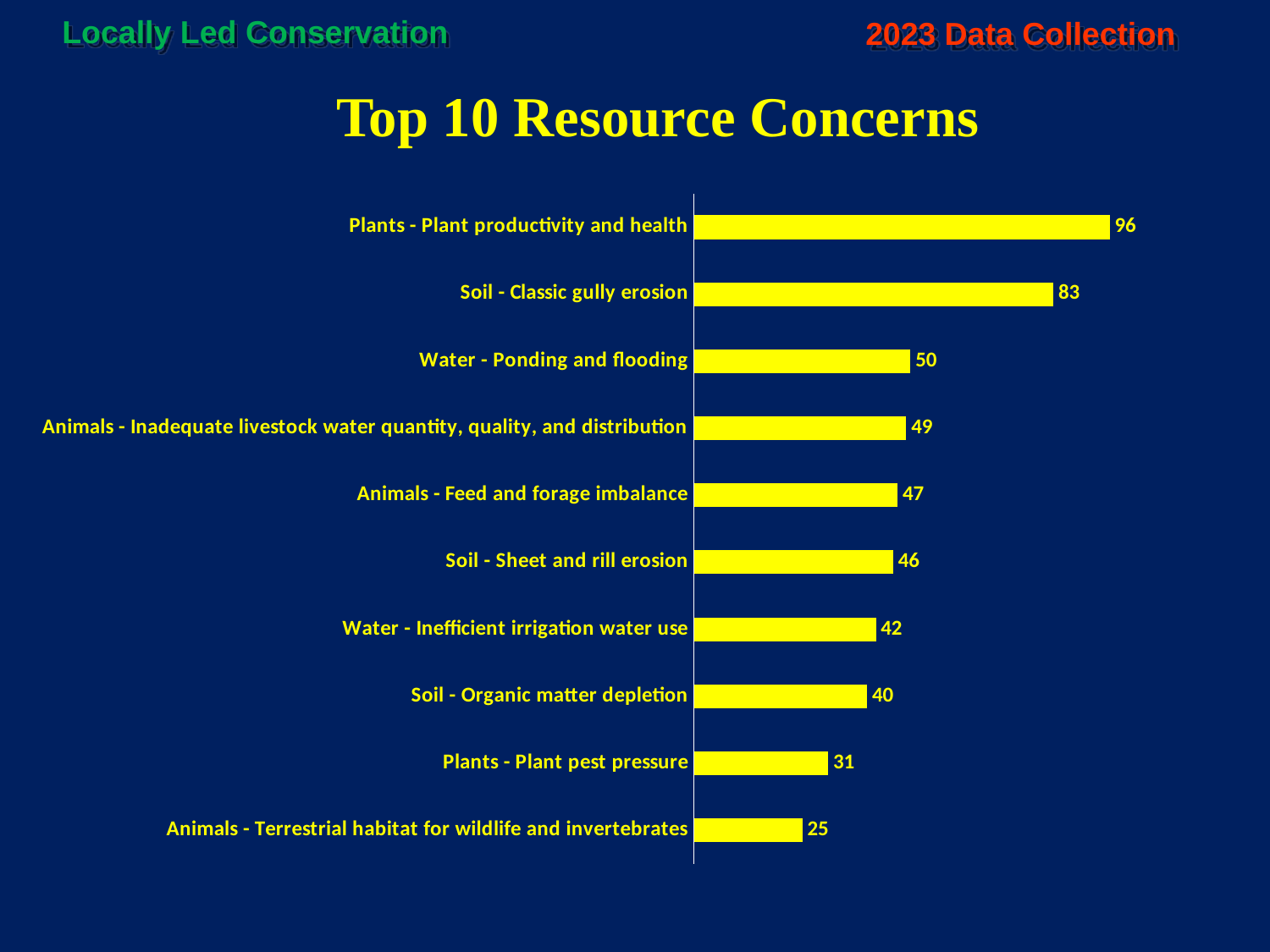

Locally Led Conservation
2023 Data Collection
 Top 10 Resource Concerns

### Chart

| Category |  |
|---|---|
| Animals - Terrestrial habitat for wildlife and invertebrates | 25.0 |
| Plants - Plant pest pressure | 31.0 |
| Soil - Organic matter depletion | 40.0 |
| Water - Inefficient irrigation water use | 42.0 |
| Soil - Sheet and rill erosion | 46.0 |
| Animals - Feed and forage imbalance | 47.0 |
| Animals - Inadequate livestock water quantity, quality, and distribution | 49.0 |
| Water - Ponding and flooding | 50.0 |
| Soil - Classic gully erosion | 83.0 |
| Plants - Plant productivity and health | 96.0 |